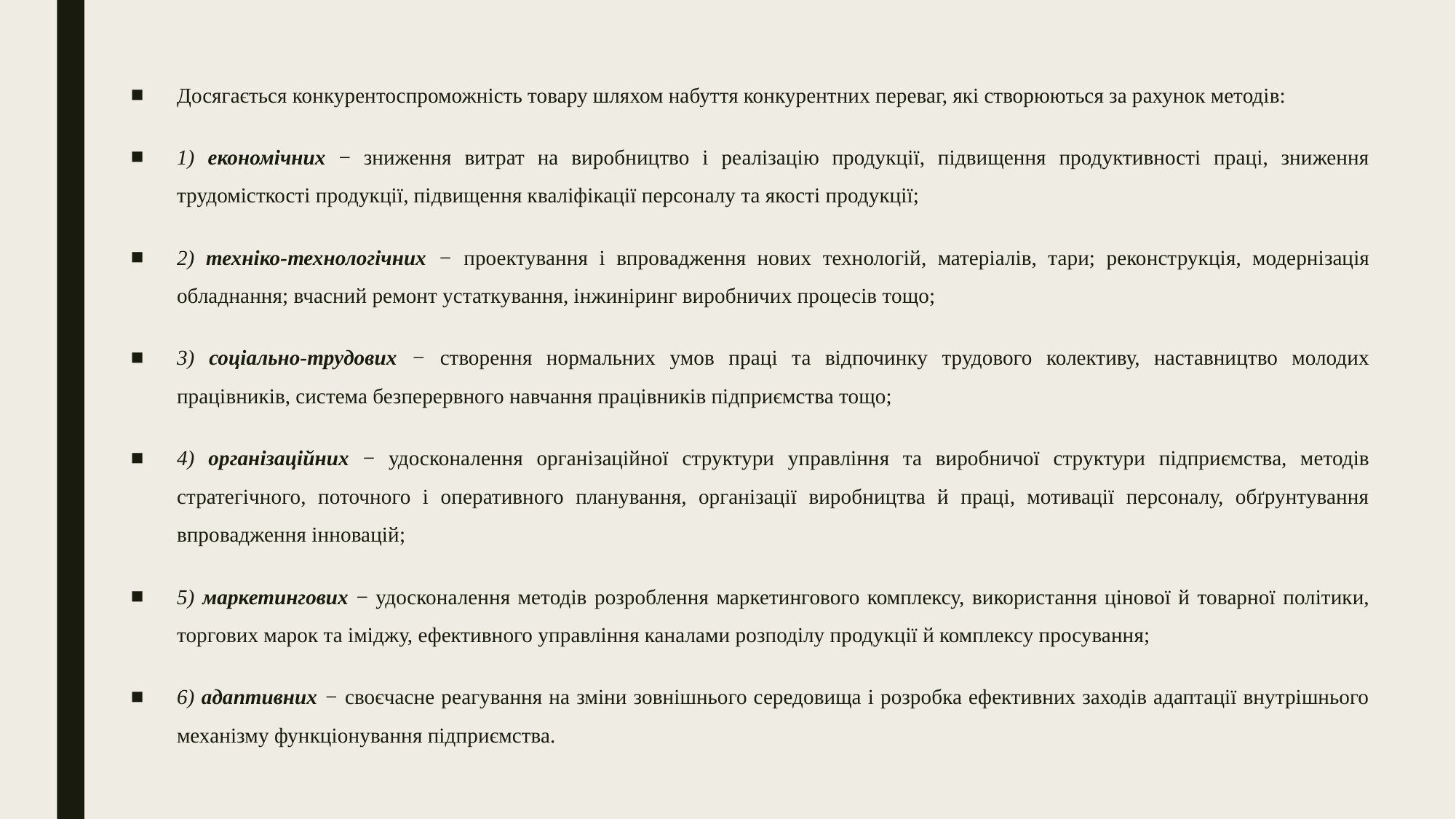

Досягається конкурентоспроможність товару шляхом набуття конкурентних переваг, які створюються за рахунок методів:
1) економічних − зниження витрат на виробництво і реалізацію продукції, підвищення продуктивності праці, зниження трудомісткості продукції, підвищення кваліфікації персоналу та якості продукції;
2) техніко-технологічних − проектування і впровадження нових технологій, матеріалів, тари; реконструкція, модернізація обладнання; вчасний ремонт устаткування, інжиніринг виробничих процесів тощо;
3) соціально-трудових − створення нормальних умов праці та відпочинку трудового колективу, наставництво молодих працівників, система безперервного навчання працівників підприємства тощо;
4) організаційних − удосконалення організаційної структури управління та виробничої структури підприємства, методів стратегічного, поточного і оперативного планування, організації виробництва й праці, мотивації персоналу, обґрунтування впровадження інновацій;
5) маркетингових − удосконалення методів розроблення маркетингового комплексу, використання цінової й товарної політики, торгових марок та іміджу, ефективного управління каналами розподілу продукції й комплексу просування;
6) адаптивних − своєчасне реагування на зміни зовнішнього середовища і розробка ефективних заходів адаптації внутрішнього механізму функціонування підприємства.